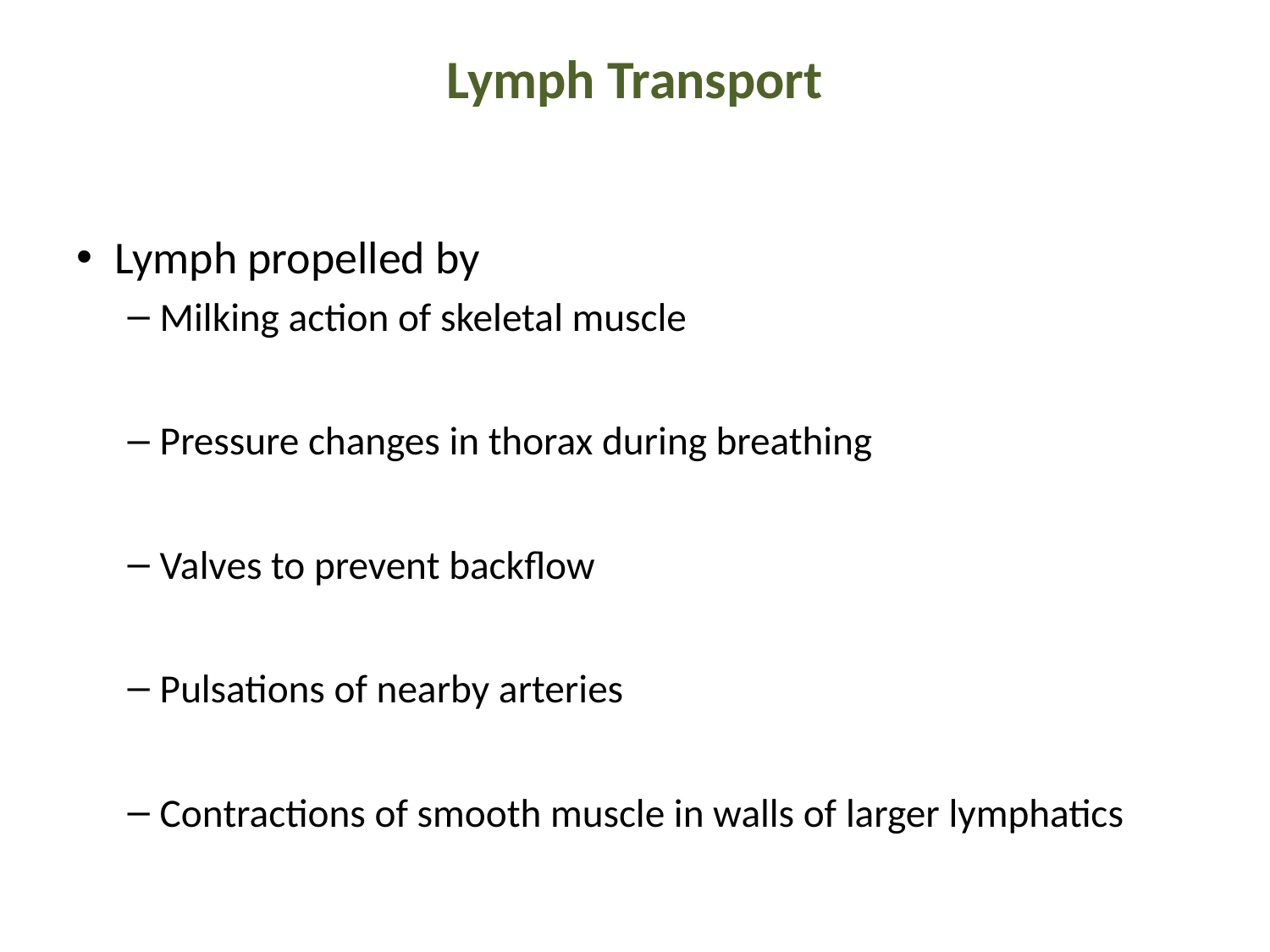

# Lymph Transport
Lymph propelled by
Milking action of skeletal muscle

Pressure changes in thorax during breathing

Valves to prevent backflow

Pulsations of nearby arteries

Contractions of smooth muscle in walls of larger lymphatics